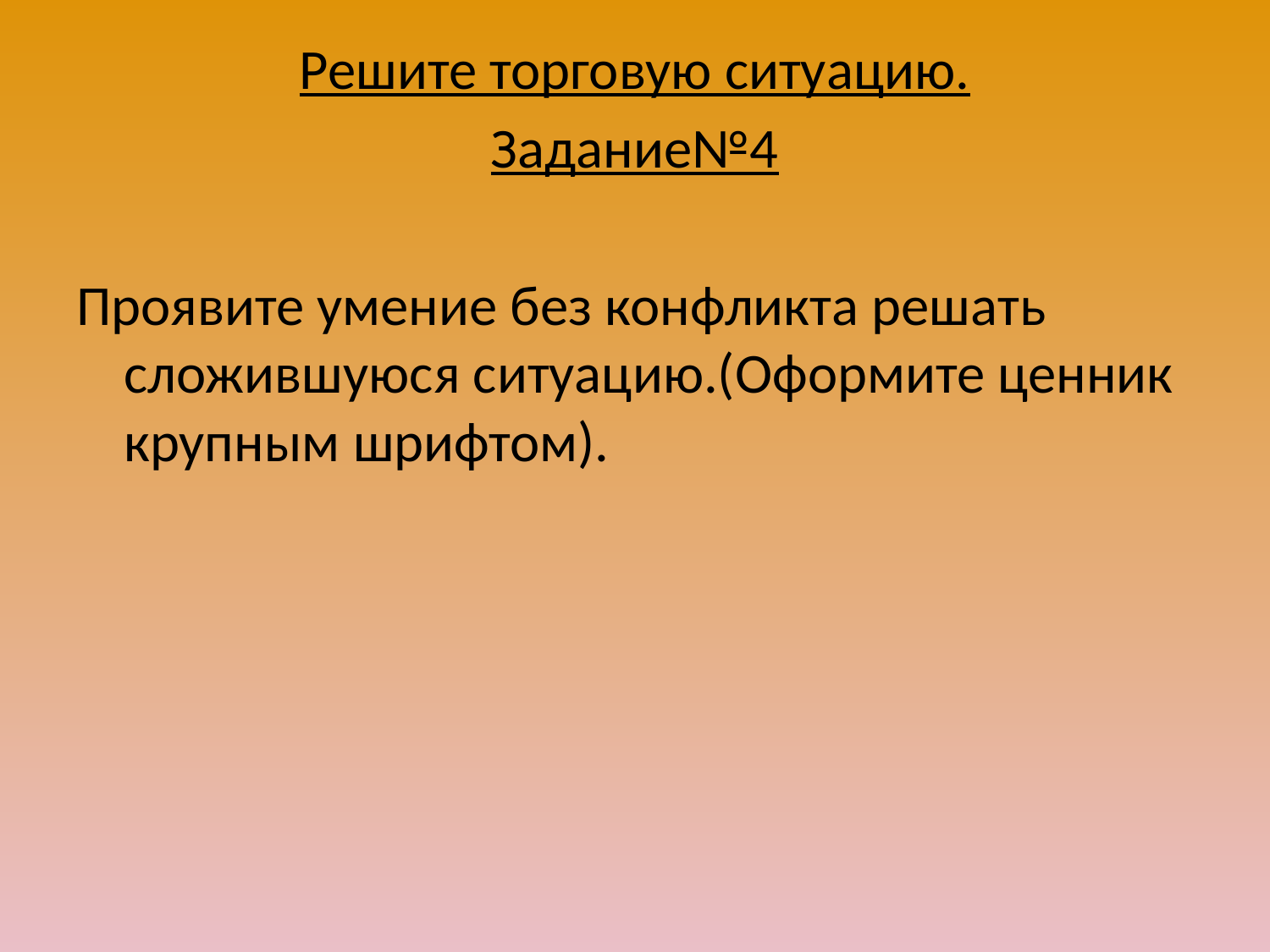

Решите торговую ситуацию.
Задание№4

Проявите умение без конфликта решать сложившуюся ситуацию.(Оформите ценник крупным шрифтом).